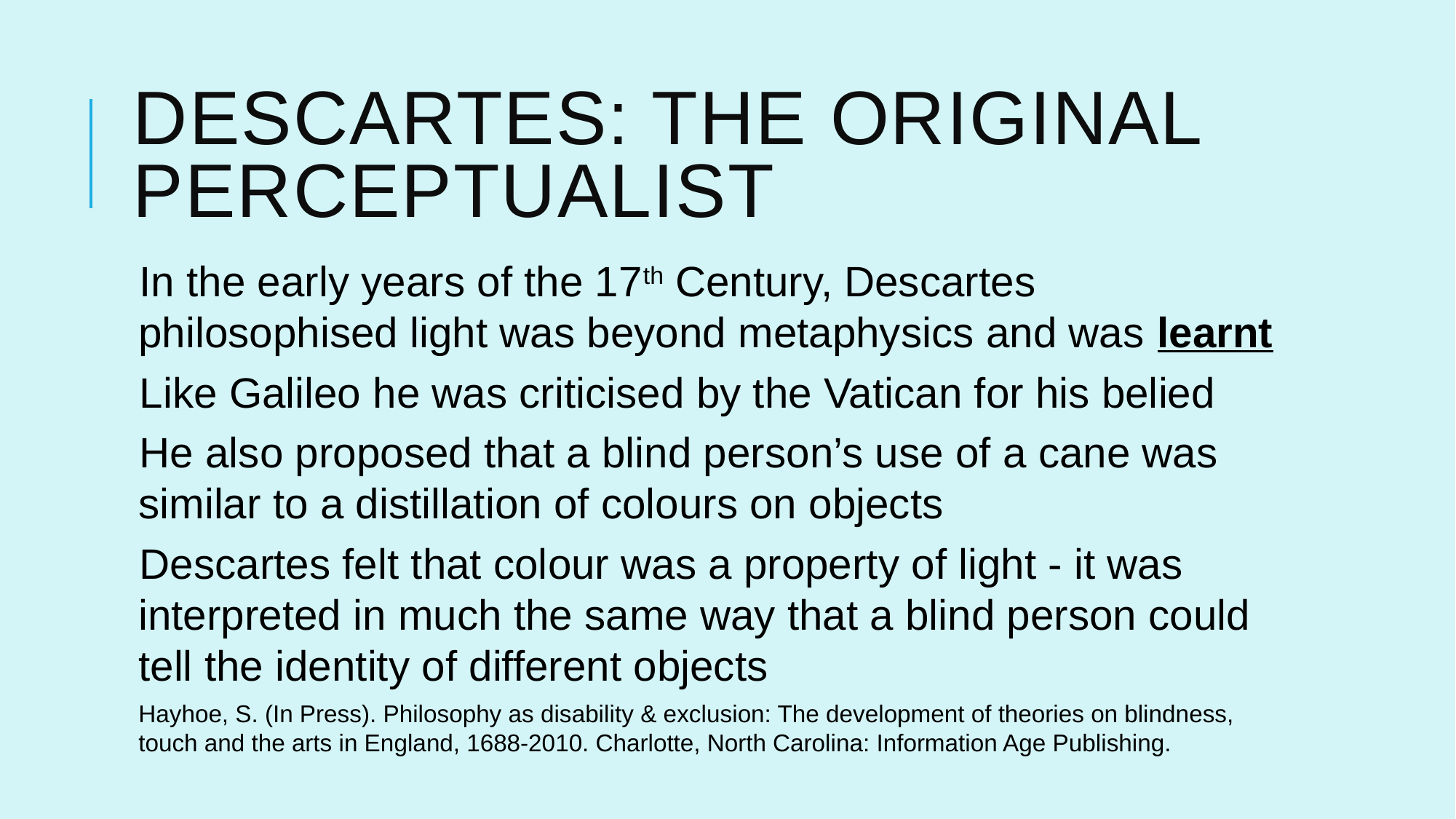

# Descartes: The original Perceptualist
In the early years of the 17th Century, Descartes philosophised light was beyond metaphysics and was learnt
Like Galileo he was criticised by the Vatican for his belied
He also proposed that a blind person’s use of a cane was similar to a distillation of colours on objects
Descartes felt that colour was a property of light - it was interpreted in much the same way that a blind person could tell the identity of different objects
Hayhoe, S. (In Press). Philosophy as disability & exclusion: The development of theories on blindness, touch and the arts in England, 1688-2010. Charlotte, North Carolina: Information Age Publishing.